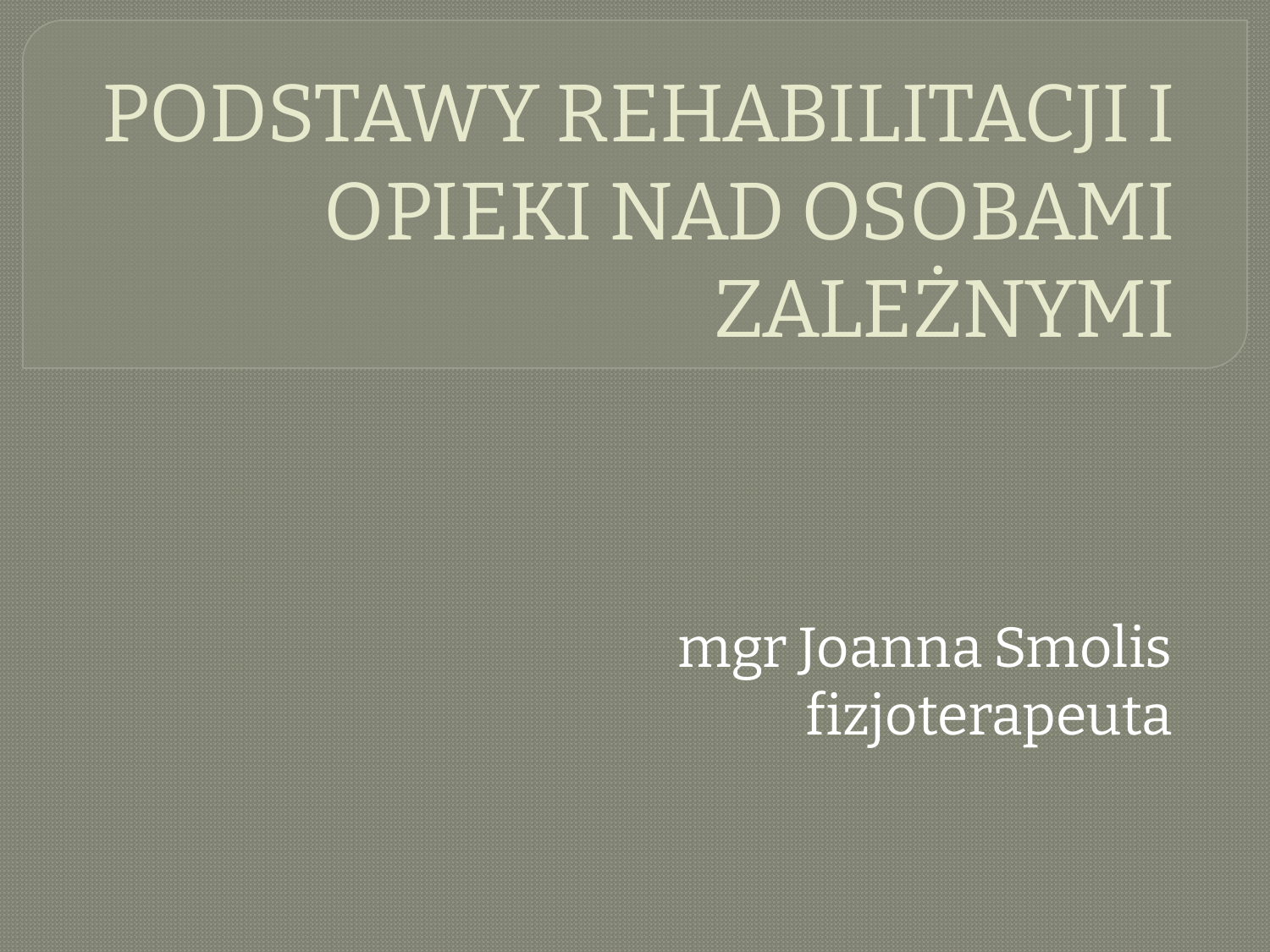

# PODSTAWY REHABILITACJI I OPIEKI NAD OSOBAMI ZALEŻNYMI
mgr Joanna Smolis
fizjoterapeuta